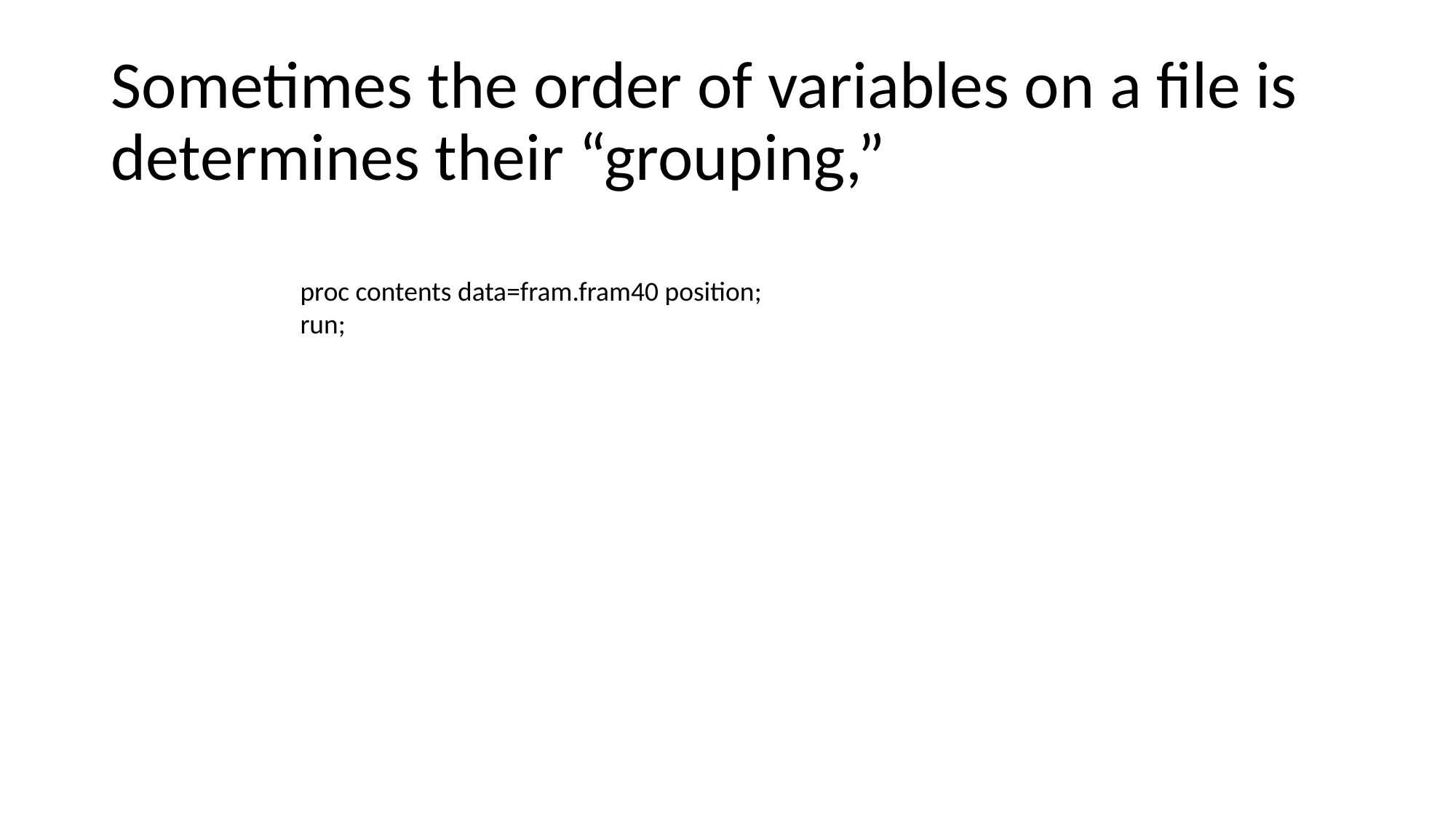

# Sometimes the order of variables on a file is determines their “grouping,”
proc contents data=fram.fram40 position;
run;